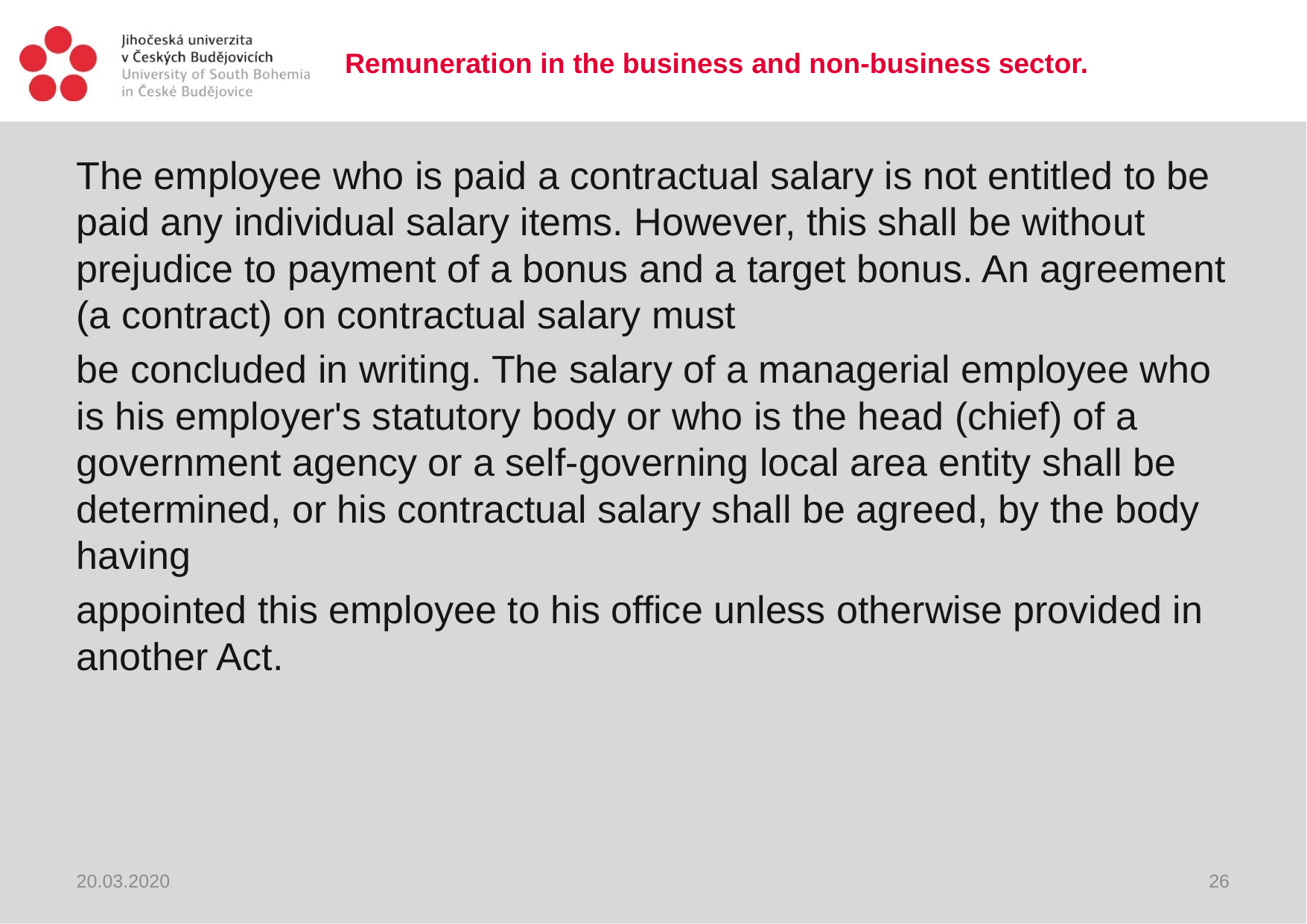

# Remuneration in the business and non-business sector.
The employee who is paid a contractual salary is not entitled to be paid any individual salary items. However, this shall be without prejudice to payment of a bonus and a target bonus. An agreement (a contract) on contractual salary must
be concluded in writing. The salary of a managerial employee who is his employer's statutory body or who is the head (chief) of a government agency or a self-governing local area entity shall be determined, or his contractual salary shall be agreed, by the body having
appointed this employee to his office unless otherwise provided in another Act.
20.03.2020
26